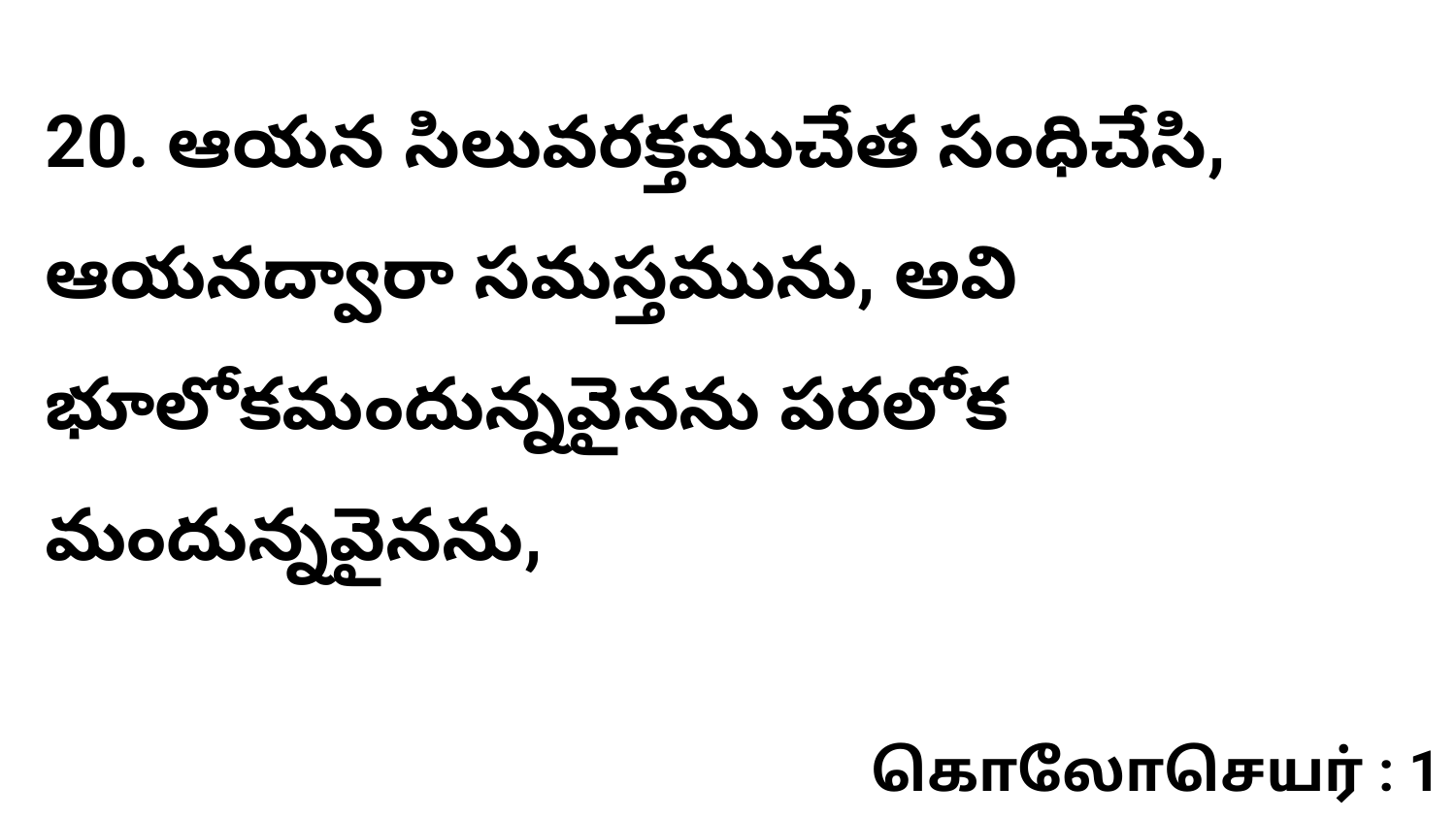

20. ఆయన సిలువరక్తముచేత సంధిచేసి, ఆయనద్వారా సమస్తమును, అవి భూలోకమందున్నవైనను పరలోక మందున్నవైనను,
கொலோசெயர் : 1